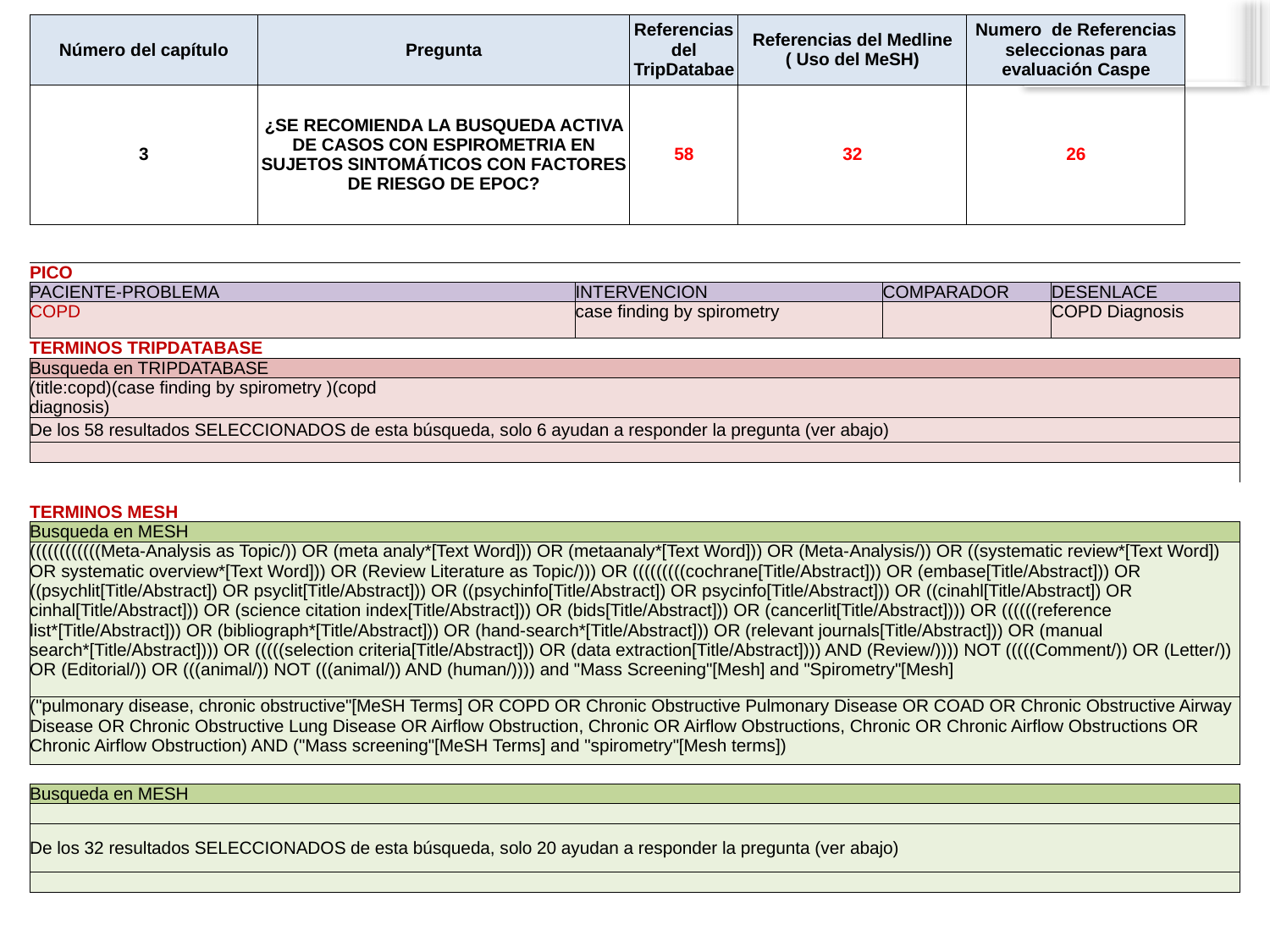

| Número del capítulo | Pregunta |  |  | Referencias del TripDatabae | Referencias del Medline ( Uso del MeSH) |  |  |  |  | Numero de Referencias seleccionas para evaluación Caspe |  |  |  |  |  |
| --- | --- | --- | --- | --- | --- | --- | --- | --- | --- | --- | --- | --- | --- | --- | --- |
| 3 | ¿SE RECOMIENDA LA BUSQUEDA ACTIVA DE CASOS CON ESPIROMETRIA EN SUJETOS SINTOMÁTICOS CON FACTORES DE RIESGO DE EPOC? |  |  | 58 | 32 |  |  |  |  | 26 |  |  |  |  |  |
|  |  |  |  |  |  |  |  |  |  |  |  |  |  |  |  |
| PICO |  |  |  |  |  |  |  |  |  |  |  |  |  |  |  |
| PACIENTE-PROBLEMA |  |  | INTERVENCION |  |  |  |  | COMPARADOR |  |  |  | DESENLACE |  |  |  |
| COPD |  |  | case finding by spirometry |  |  |  |  |  |  |  |  | COPD Diagnosis |  |  |  |
| TERMINOS TRIPDATABASE |  |  |  |  |  |  |  |  |  |  |  |  |  |  |  |
| Busqueda en TRIPDATABASE |  |  |  |  |  |  |  |  |  |  |  |  |  |  |  |
| (title:copd)(case finding by spirometry )(copd diagnosis) |  |  |  |  |  |  |  |  |  |  |  |  |  |  |  |
| De los 58 resultados SELECCIONADOS de esta búsqueda, solo 6 ayudan a responder la pregunta (ver abajo) |  |  |  |  |  |  |  |  |  |  |  |  |  |  |  |
|  |  |  |  |  |  |  |  |  |  |  |  |  |  |  |  |
|  |  |  |  |  |  |  |  |  |  |  |  |  |  |  |  |
|  |  |  |  |  |  |  |  |  |  |  |  |  |  |  |  |
| TERMINOS MESH |  |  |  |  |  |  |  |  |  |  |  |  |  |  |  |
| Busqueda en MESH |  |  |  |  |  |  |  |  |  |  |  |  |  |  |  |
| ((((((((((((Meta-Analysis as Topic/)) OR (meta analy\*[Text Word])) OR (metaanaly\*[Text Word])) OR (Meta-Analysis/)) OR ((systematic review\*[Text Word]) OR systematic overview\*[Text Word])) OR (Review Literature as Topic/))) OR (((((((((cochrane[Title/Abstract])) OR (embase[Title/Abstract])) OR ((psychlit[Title/Abstract]) OR psyclit[Title/Abstract])) OR ((psychinfo[Title/Abstract]) OR psycinfo[Title/Abstract])) OR ((cinahl[Title/Abstract]) OR cinhal[Title/Abstract])) OR (science citation index[Title/Abstract])) OR (bids[Title/Abstract])) OR (cancerlit[Title/Abstract]))) OR ((((((reference list\*[Title/Abstract])) OR (bibliograph\*[Title/Abstract])) OR (hand-search\*[Title/Abstract])) OR (relevant journals[Title/Abstract])) OR (manual search\*[Title/Abstract]))) OR (((((selection criteria[Title/Abstract])) OR (data extraction[Title/Abstract]))) AND (Review/)))) NOT (((((Comment/)) OR (Letter/)) OR (Editorial/)) OR (((animal/)) NOT (((animal/)) AND (human/)))) and "Mass Screening"[Mesh] and "Spirometry"[Mesh] |  |  |  |  |  |  |  |  |  |  |  |  |  |  |  |
| ("pulmonary disease, chronic obstructive"[MeSH Terms] OR COPD OR Chronic Obstructive Pulmonary Disease OR COAD OR Chronic Obstructive Airway Disease OR Chronic Obstructive Lung Disease OR Airflow Obstruction, Chronic OR Airflow Obstructions, Chronic OR Chronic Airflow Obstructions OR Chronic Airflow Obstruction) AND ("Mass screening"[MeSH Terms] and "spirometry"[Mesh terms]) |  |  |  |  |  |  |  |  |  |  |  |  |  |  |  |
|  |  |  |  |  |  |  |  |  |  |  |  |  |  |  |  |
| Busqueda en MESH |  |  |  |  |  |  |  |  |  |  |  |  |  |  |  |
|  |  |  |  |  |  |  |  |  |  |  |  |  |  |  |  |
| De los 32 resultados SELECCIONADOS de esta búsqueda, solo 20 ayudan a responder la pregunta (ver abajo) |  |  |  |  |  |  |  |  |  |  |  |  |  |  |  |
|  |  |  |  |  |  |  |  |  |  |  |  |  |  |  |  |